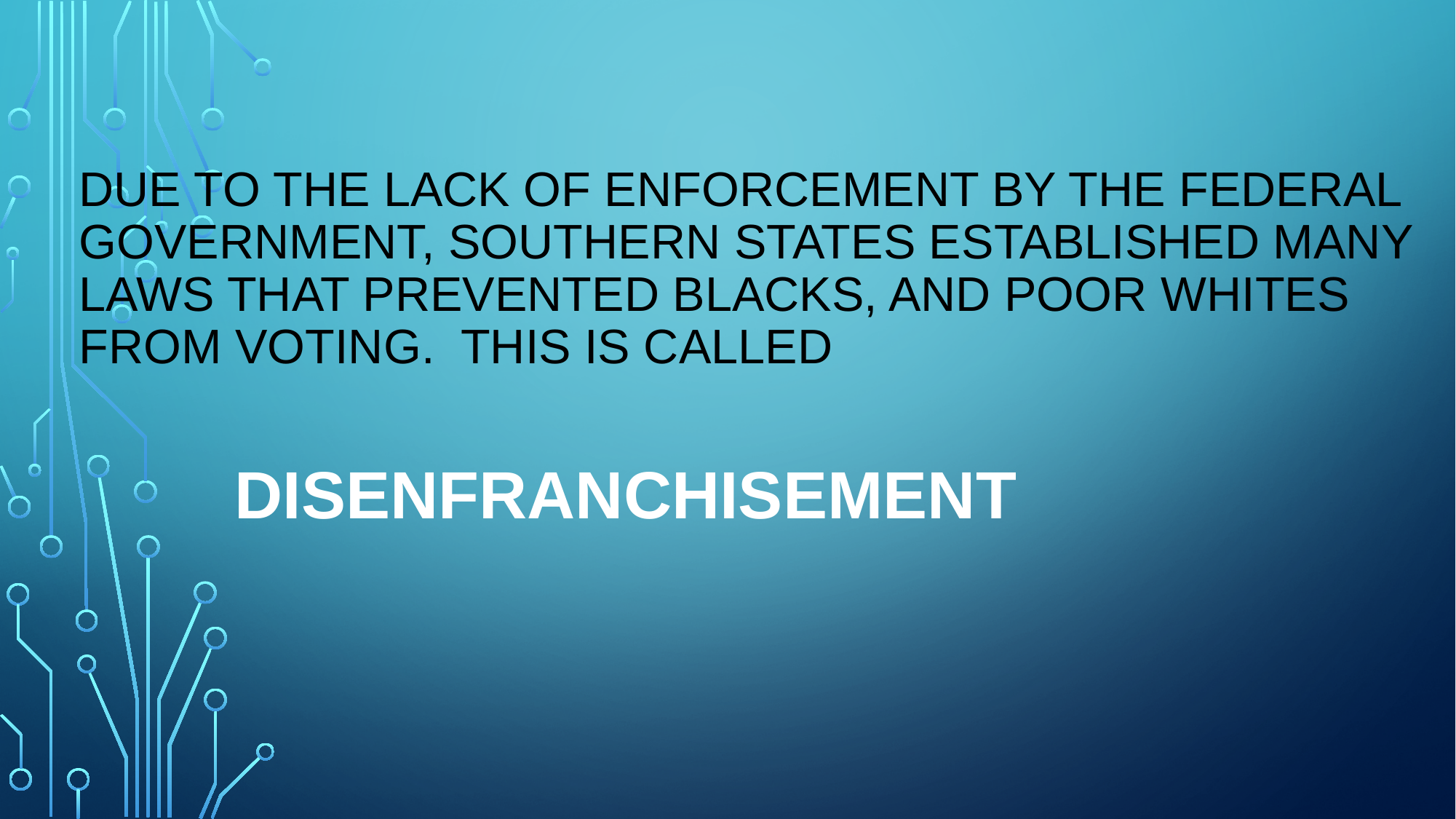

# Due to the lack of enforcement by the federal government, southern states established many laws that prevented blacks, and poor whites from voting.  This is called
Disenfranchisement